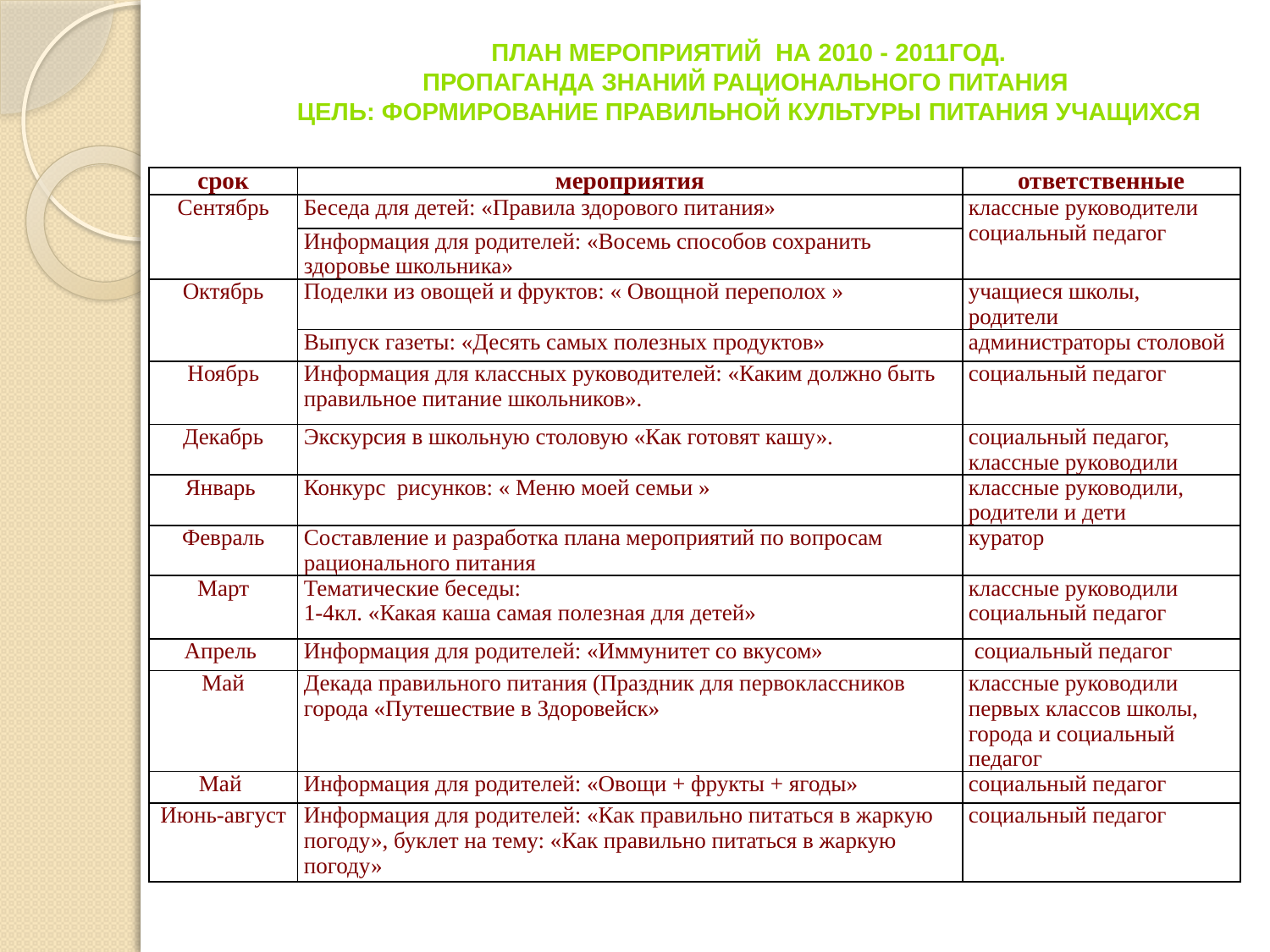

План мероприятий  на 2010 - 2011год.
Пропаганда знаний рационального питания
Цель: формирование правильной культуры питания учащихся

| срок | мероприятия | ответственные |
| --- | --- | --- |
| Сентябрь | Беседа для детей: «Правила здорового питания» | классные руководители социальный педагог |
|  | Информация для родителей: «Восемь способов сохранить здоровье школьника» |  |
| Октябрь | Поделки из овощей и фруктов: « Овощной переполох » | учащиеся школы, родители |
|  | Выпуск газеты: «Десять самых полезных продуктов» | администраторы столовой |
| Ноябрь | Информация для классных руководителей: «Каким должно быть правильное питание школьников». | социальный педагог |
| Декабрь | Экскурсия в школьную столовую «Как готовят кашу». | социальный педагог, классные руководили |
| Январь | Конкурс рисунков: « Меню моей семьи » | классные руководили, родители и дети |
| Февраль | Составление и разработка плана мероприятий по вопросам рационального питания | куратор |
| Март | Тематические беседы: 1-4кл. «Какая каша самая полезная для детей» | классные руководили социальный педагог |
| Апрель | Информация для родителей: «Иммунитет со вкусом» | социальный педагог |
| Май | Декада правильного питания (Праздник для первоклассников города «Путешествие в Здоровейск» | классные руководили первых классов школы, города и социальный педагог |
| Май | Информация для родителей: «Овощи + фрукты + ягоды» | социальный педагог |
| Июнь-август | Информация для родителей: «Как правильно питаться в жаркую погоду», буклет на тему: «Как правильно питаться в жаркую погоду» | социальный педагог |